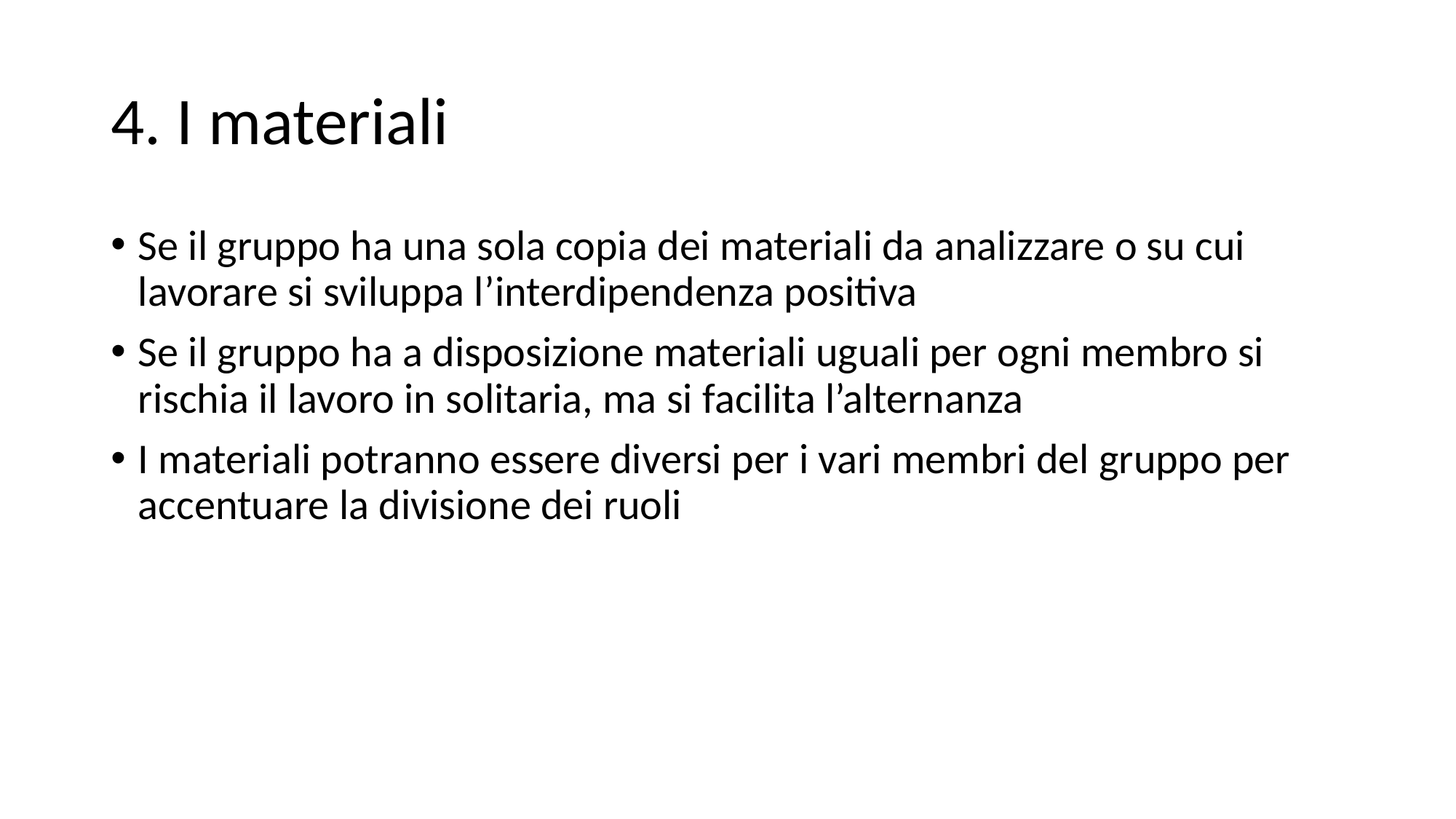

# 4. I materiali
Se il gruppo ha una sola copia dei materiali da analizzare o su cui lavorare si sviluppa l’interdipendenza positiva
Se il gruppo ha a disposizione materiali uguali per ogni membro si rischia il lavoro in solitaria, ma si facilita l’alternanza
I materiali potranno essere diversi per i vari membri del gruppo per accentuare la divisione dei ruoli